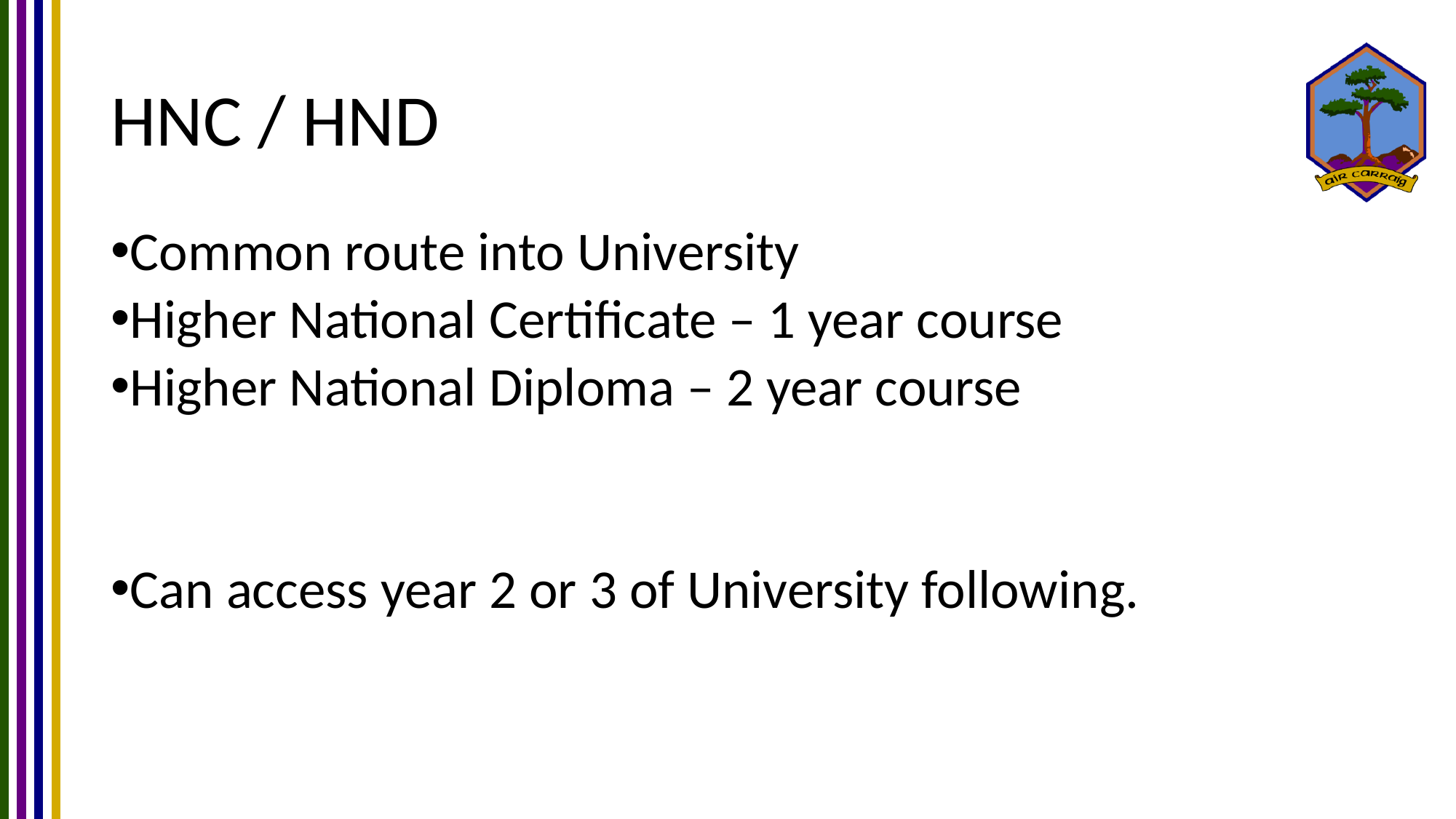

# HNC / HND
Common route into University
Higher National Certificate – 1 year course
Higher National Diploma – 2 year course

Can access year 2 or 3 of University following.